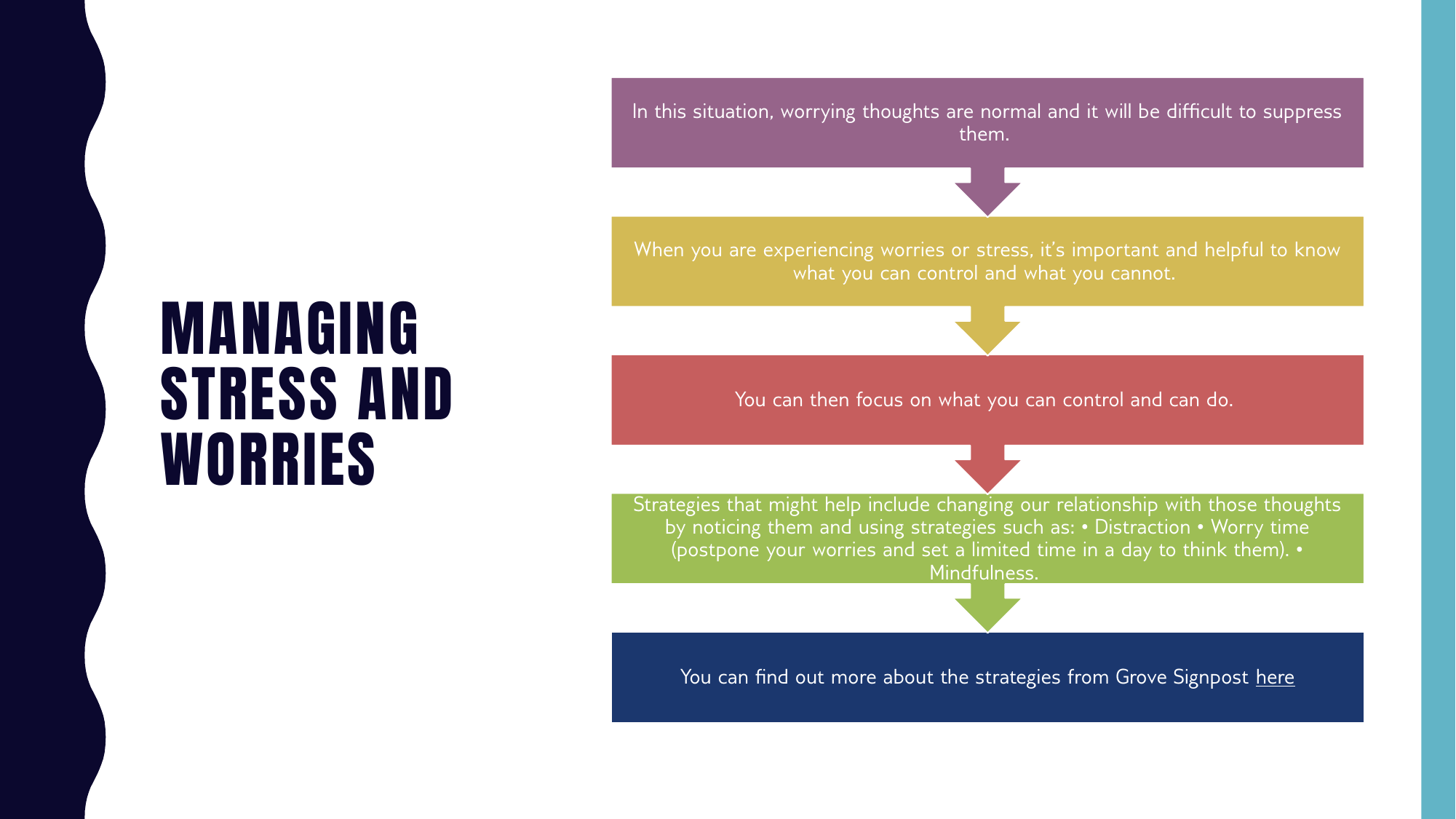

You can find out more about the strategies from Grove Signpost here
Strategies that might help include changing our relationship with those thoughts by noticing them and using strategies such as: • Distraction • Worry time (postpone your worries and set a limited time in a day to think them). • Mindfulness.
You can then focus on what you can control and can do.
When you are experiencing worries or stress, it’s important and helpful to know what you can control and what you cannot.
In this situation, worrying thoughts are normal and it will be difficult to suppress them.
# Managing stress and worries